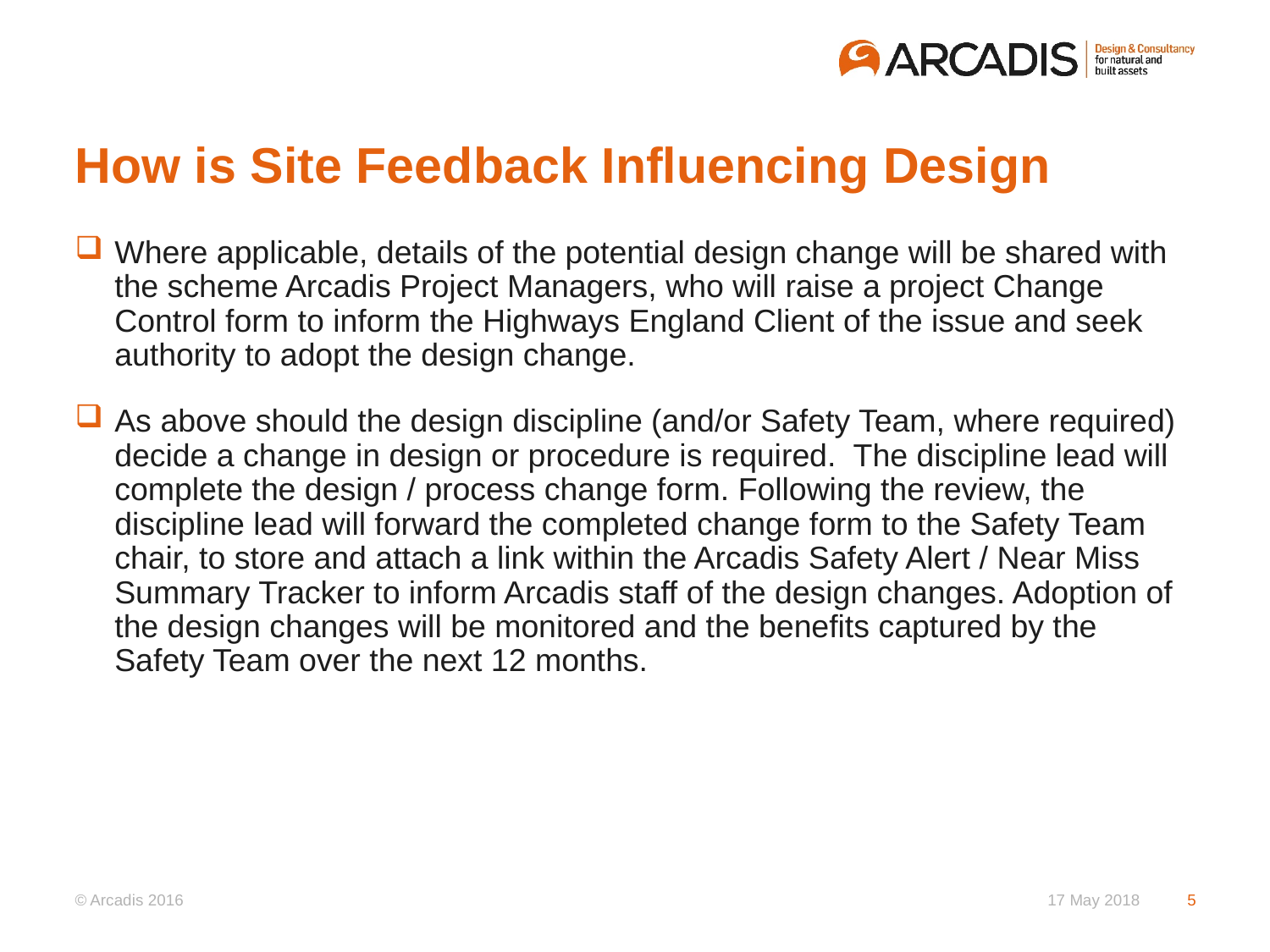

# How is Site Feedback Influencing Design
Where applicable, details of the potential design change will be shared with the scheme Arcadis Project Managers, who will raise a project Change Control form to inform the Highways England Client of the issue and seek authority to adopt the design change.
As above should the design discipline (and/or Safety Team, where required) decide a change in design or procedure is required.  The discipline lead will complete the design / process change form. Following the review, the discipline lead will forward the completed change form to the Safety Team chair, to store and attach a link within the Arcadis Safety Alert / Near Miss Summary Tracker to inform Arcadis staff of the design changes. Adoption of the design changes will be monitored and the benefits captured by the Safety Team over the next 12 months.

17 May 2018
5